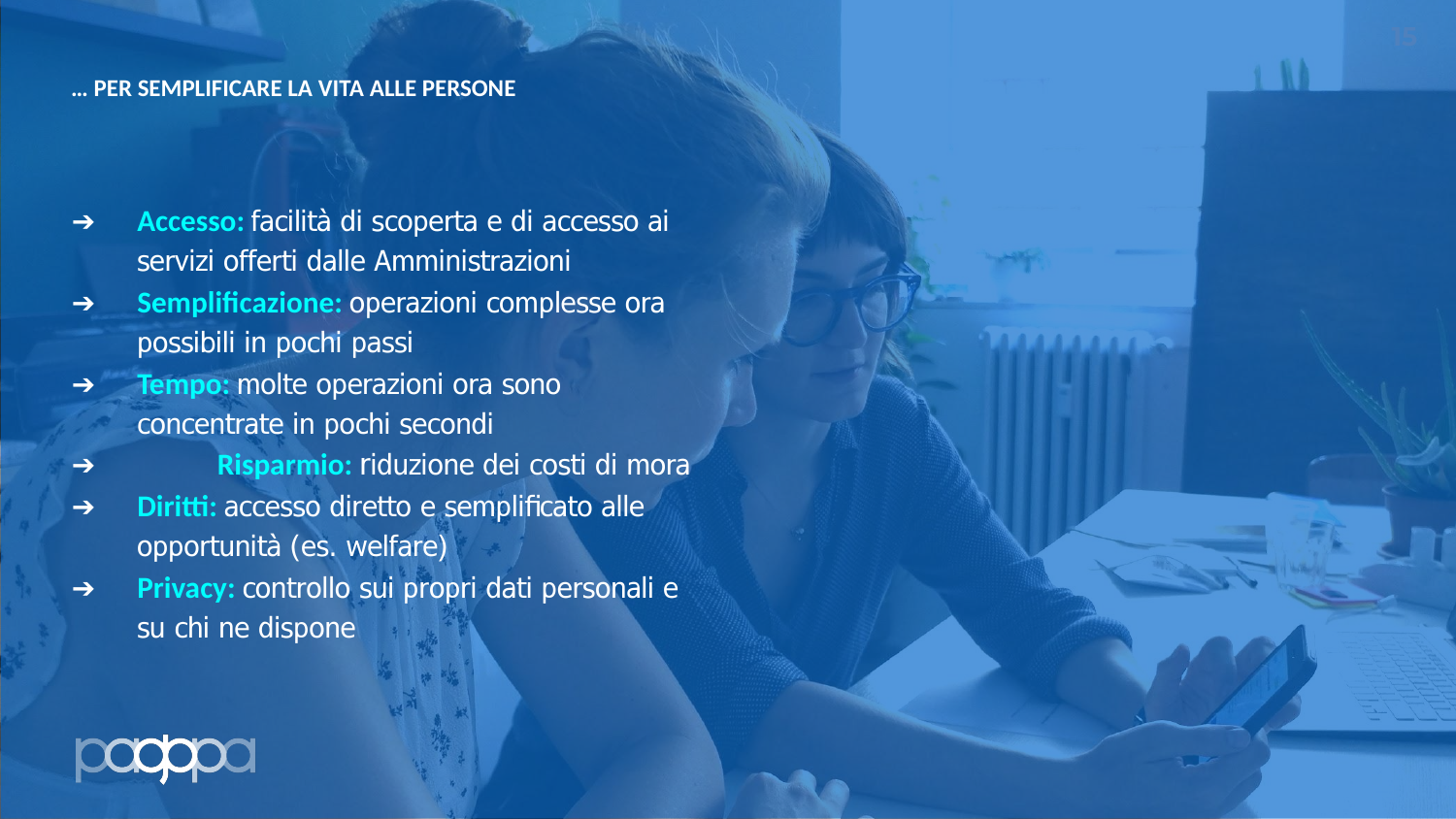

15
… PER SEMPLIFICARE LA VITA ALLE PERSONE
➔	Accesso: facilità di scoperta e di accesso ai  servizi offerti dalle Amministrazioni
➔	Semplificazione: operazioni complesse ora  possibili in pochi passi
➔	Tempo: molte operazioni ora sono  concentrate in pochi secondi
➔	Risparmio: riduzione dei costi di mora
➔	Diritti: accesso diretto e semplificato alle  opportunità (es. welfare)
➔	Privacy: controllo sui propri dati personali e  su chi ne dispone